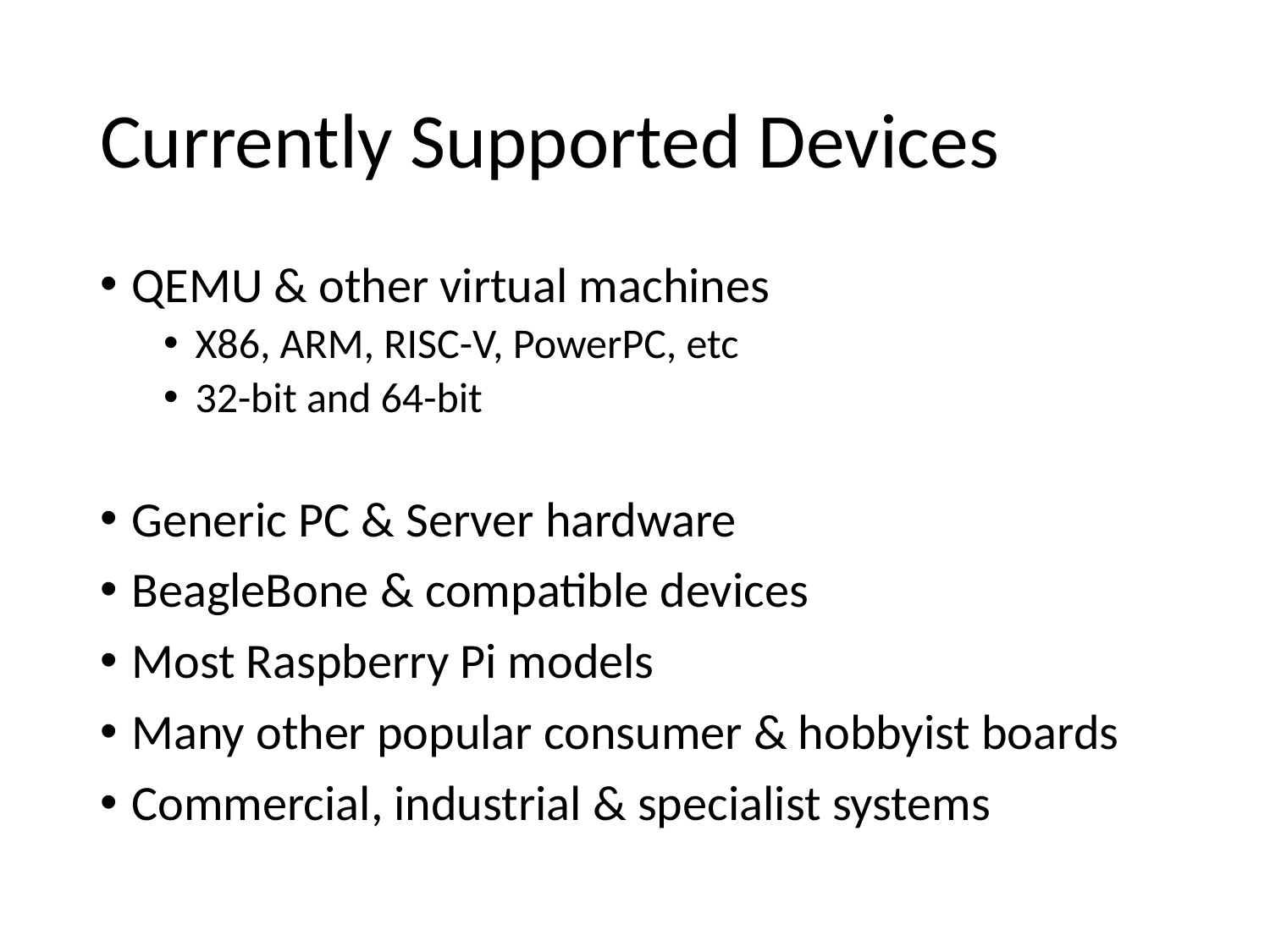

# Currently Supported Devices
QEMU & other virtual machines
X86, ARM, RISC-V, PowerPC, etc
32-bit and 64-bit

Generic PC & Server hardware
BeagleBone & compatible devices
Most Raspberry Pi models
Many other popular consumer & hobbyist boards
Commercial, industrial & specialist systems